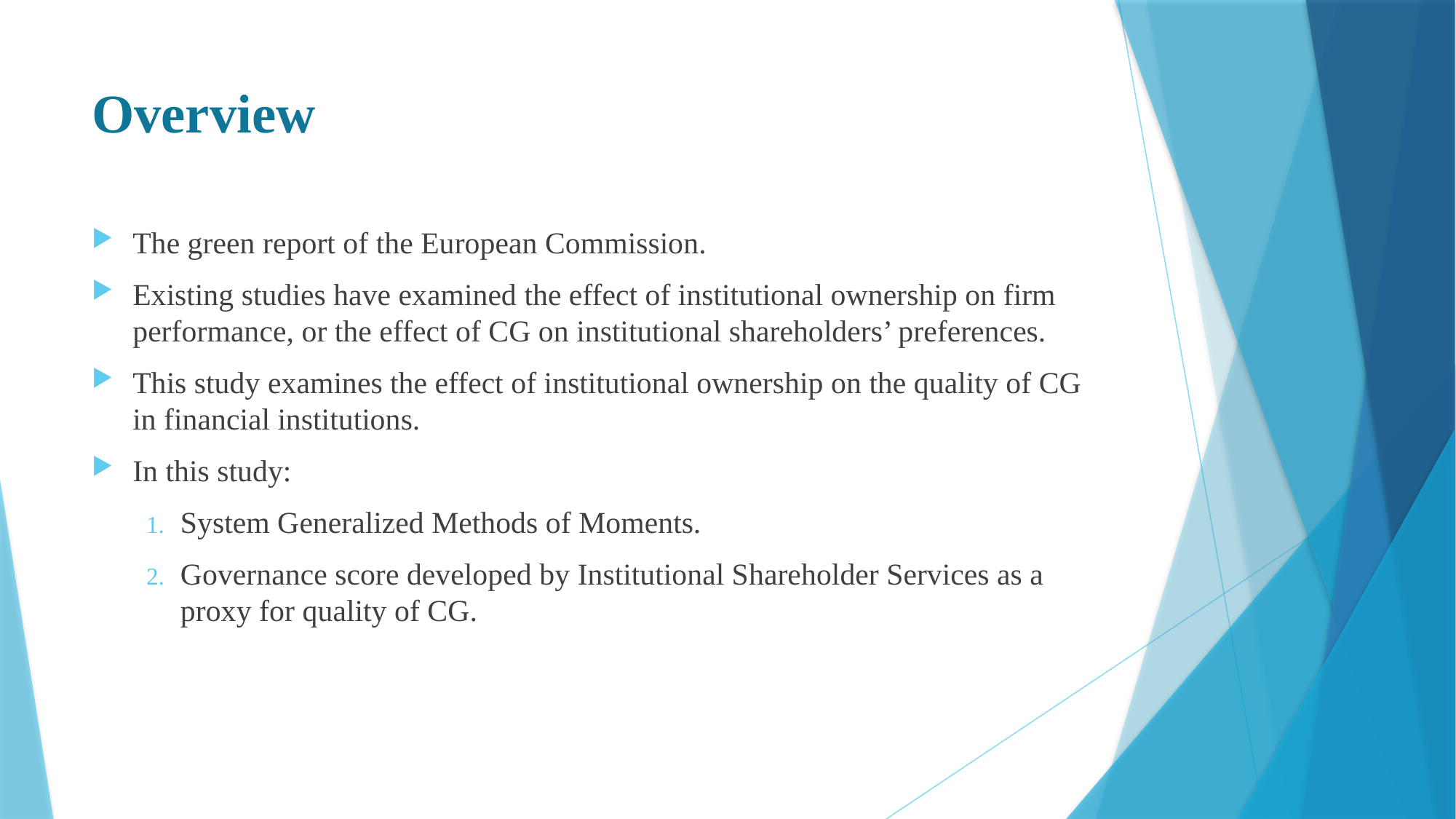

# Overview
The green report of the European Commission.
Existing studies have examined the effect of institutional ownership on firm performance, or the effect of CG on institutional shareholders’ preferences.
This study examines the effect of institutional ownership on the quality of CG in financial institutions.
In this study:
System Generalized Methods of Moments.
Governance score developed by Institutional Shareholder Services as a proxy for quality of CG.